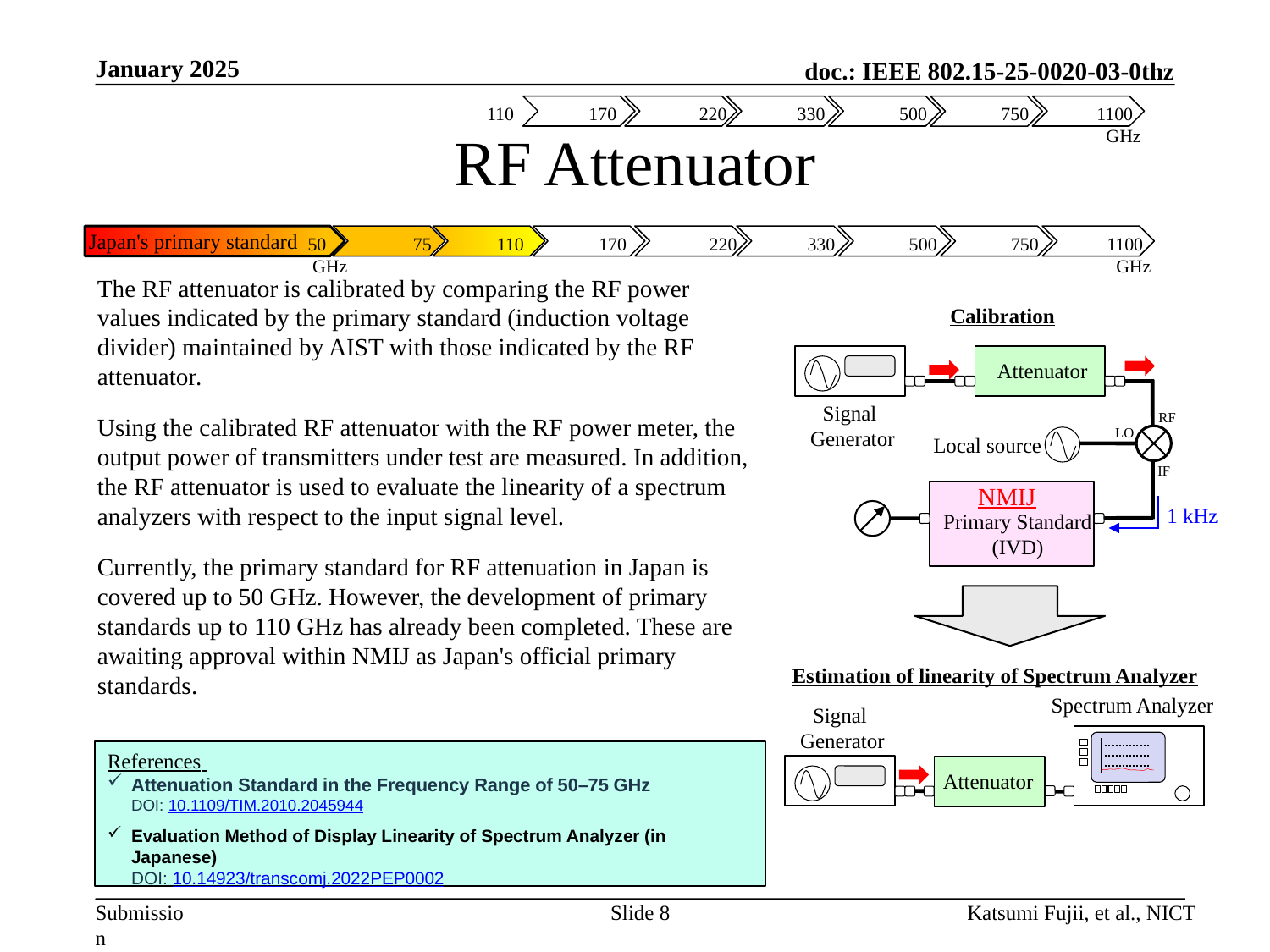

January 2025
# RF Attenuator
110

170

220

330

500
750

1100
  GHz

Japan's primary standard
50
 GHz

75
110

170

220

330

500
750

1100
  GHz

The RF attenuator is calibrated by comparing the RF power values indicated by the primary standard (induction voltage divider) maintained by AIST with those indicated by the RF attenuator.
Using the calibrated RF attenuator with the RF power meter, the output power of transmitters under test are measured. In addition, the RF attenuator is used to evaluate the linearity of a spectrum analyzers with respect to the input signal level.
Currently, the primary standard for RF attenuation in Japan is covered up to 50 GHz. However, the development of primary standards up to 110 GHz has already been completed. These are awaiting approval within NMIJ as Japan's official primary standards.
Calibration

Attenuator

Signal
Generator
RF
LO

Local source

IF
NMIJ

1 kHz

Primary Standard
(IVD)

Estimation of linearity of Spectrum Analyzer
Spectrum Analyzer
Signal
Generator

References
Attenuation Standard in the Frequency Range of 50–75 GHz
DOI: 10.1109/TIM.2010.2045944
Evaluation Method of Display Linearity of Spectrum Analyzer (in Japanese)
DOI: 10.14923/transcomj.2022PEP0002

Attenuator

Slide 8
Katsumi Fujii, et al., NICT